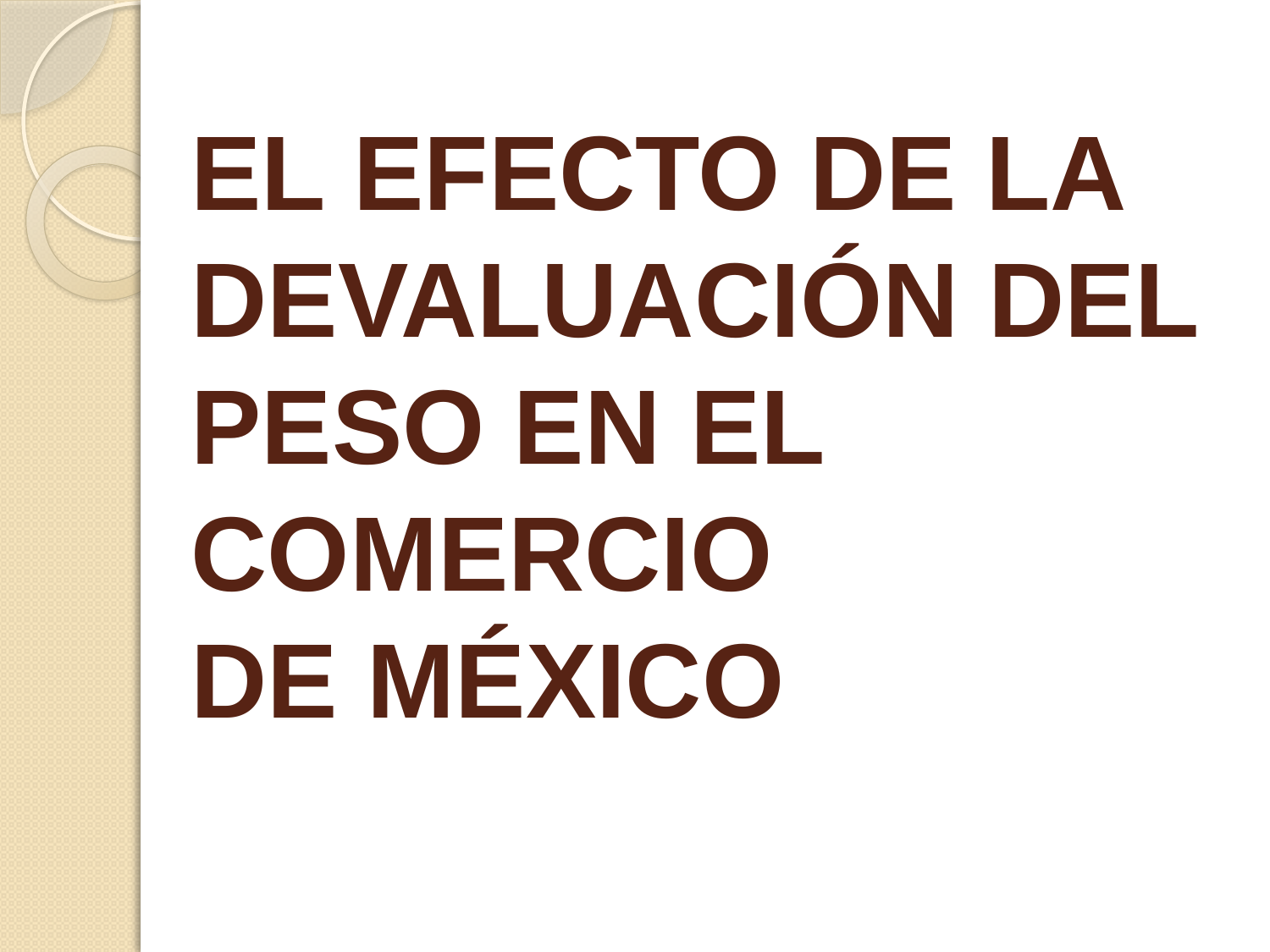

# EL EFECTO DE LA DEVALUACIÓN DEL PESO EN EL COMERCIO DE MÉXICO